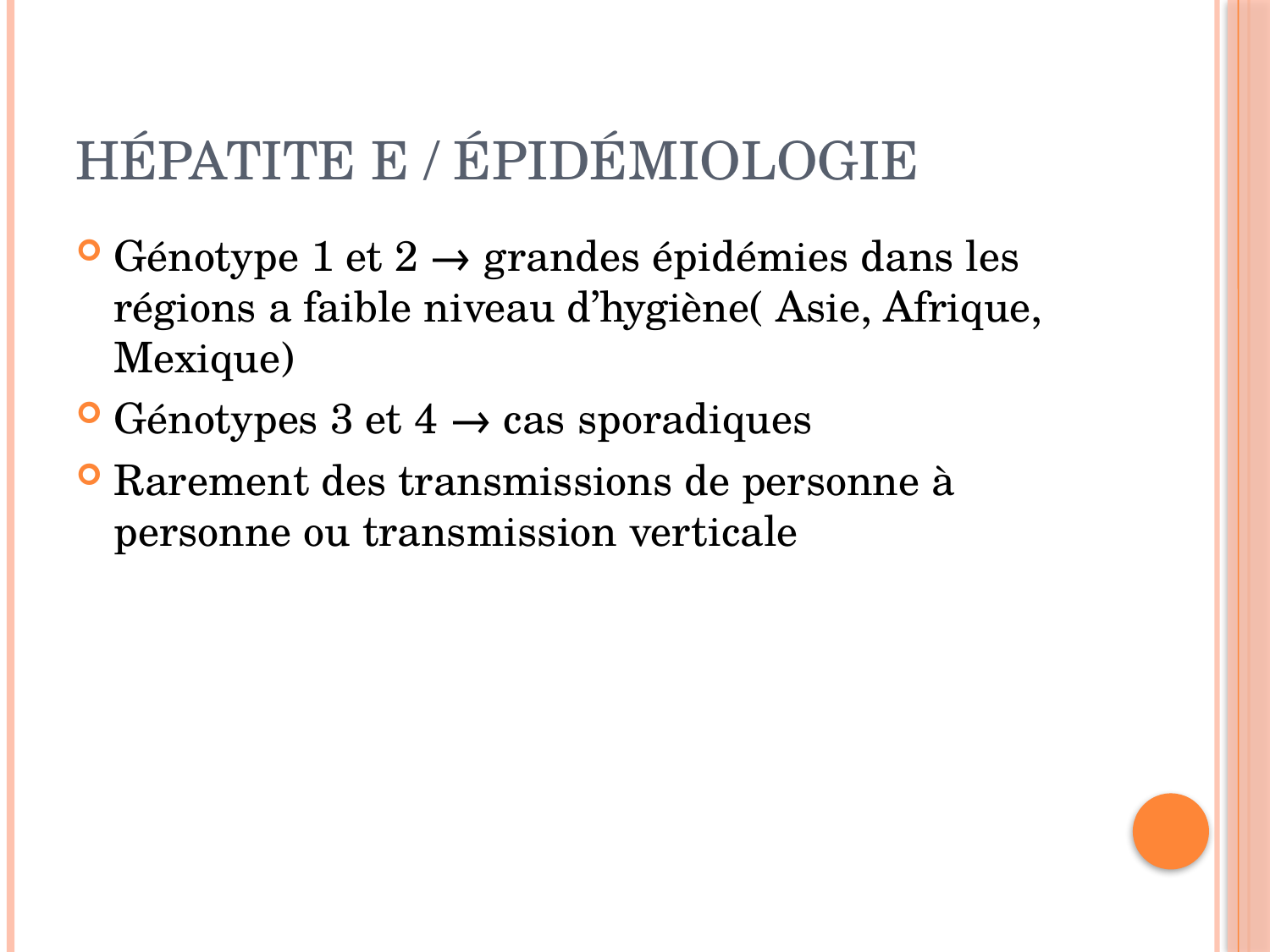

# Hépatite e / épidémiologie
Génotype 1 et 2 → grandes épidémies dans les régions a faible niveau d’hygiène( Asie, Afrique, Mexique)
Génotypes 3 et 4 → cas sporadiques
Rarement des transmissions de personne à personne ou transmission verticale